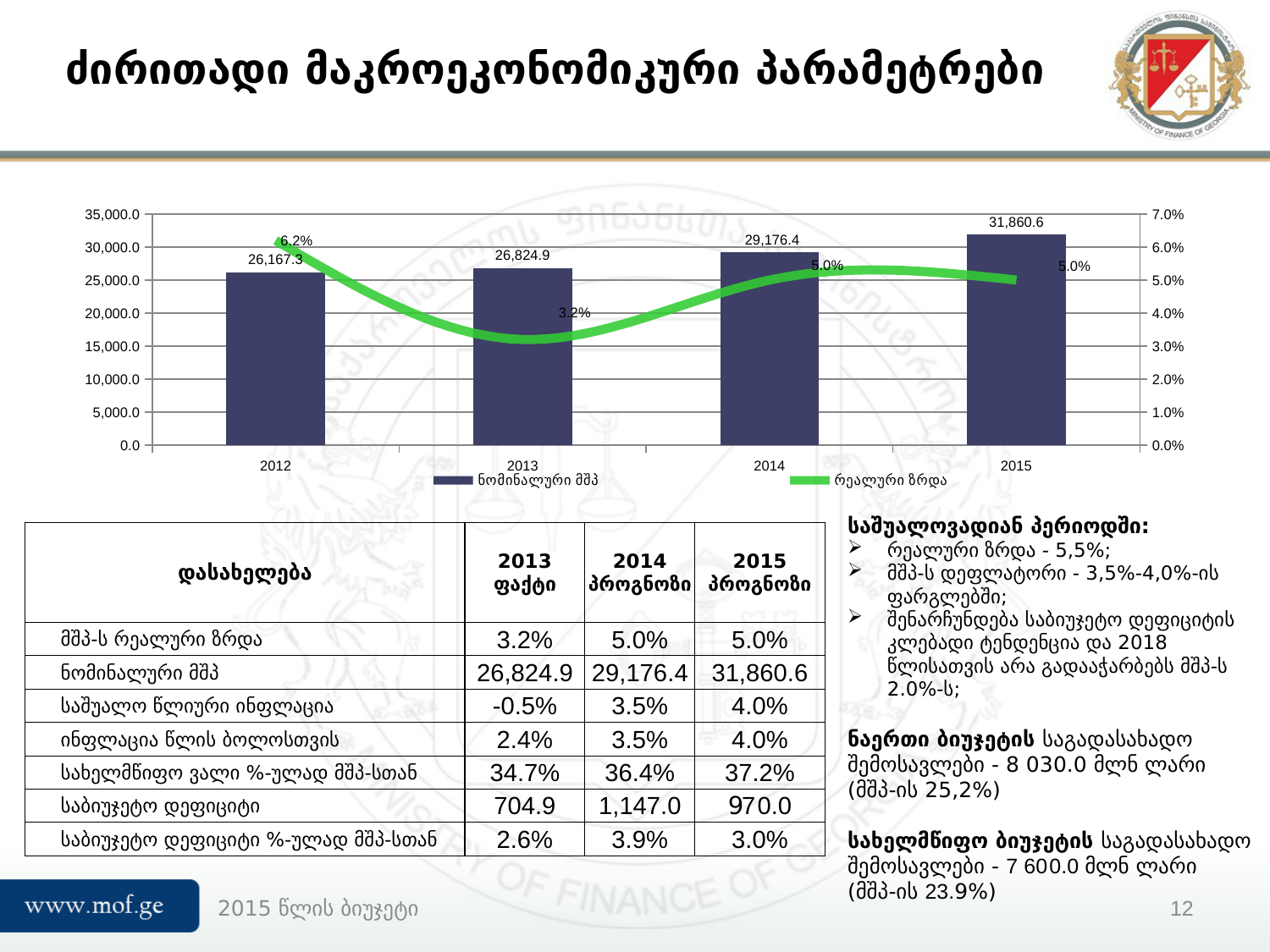

# ძირითადი მაკროეკონომიკური პარამეტრები

### Chart

| Category | ნომინალური მშპ | რეალური ზრდა |
|---|---|---|
| 2012 | 26167.3 | 0.062 |
| 2013 | 26824.9 | 0.032 |
| 2014 | 29176.4 | 0.05 |
| 2015 | 31860.6 | 0.05 |
საშუალოვადიან პერიოდში:
რეალური ზრდა - 5,5%;
მშპ-ს დეფლატორი - 3,5%-4,0%-ის ფარგლებში;
შენარჩუნდება საბიუჯეტო დეფიციტის კლებადი ტენდენცია და 2018 წლისათვის არა გადააჭარბებს მშპ-ს 2.0%-ს;

ნაერთი ბიუჯეტის საგადასახადო შემოსავლები - 8 030.0 მლნ ლარი (მშპ-ის 25,2%)

სახელმწიფო ბიუჯეტის საგადასახადო შემოსავლები - 7 600.0 მლნ ლარი (მშპ-ის 23.9%)

| დასახელება | 2013 ფაქტი | 2014 პროგნოზი | 2015 პროგნოზი |
| --- | --- | --- | --- |
| მშპ-ს რეალური ზრდა | 3.2% | 5.0% | 5.0% |
| ნომინალური მშპ | 26,824.9 | 29,176.4 | 31,860.6 |
| საშუალო წლიური ინფლაცია | -0.5% | 3.5% | 4.0% |
| ინფლაცია წლის ბოლოსთვის | 2.4% | 3.5% | 4.0% |
| სახელმწიფო ვალი %-ულად მშპ-სთან | 34.7% | 36.4% | 37.2% |
| საბიუჯეტო დეფიციტი | 704.9 | 1,147.0 | 970.0 |
| საბიუჯეტო დეფიციტი %-ულად მშპ-სთან | 2.6% | 3.9% | 3.0% |
2015 წლის ბიუჯეტი
12